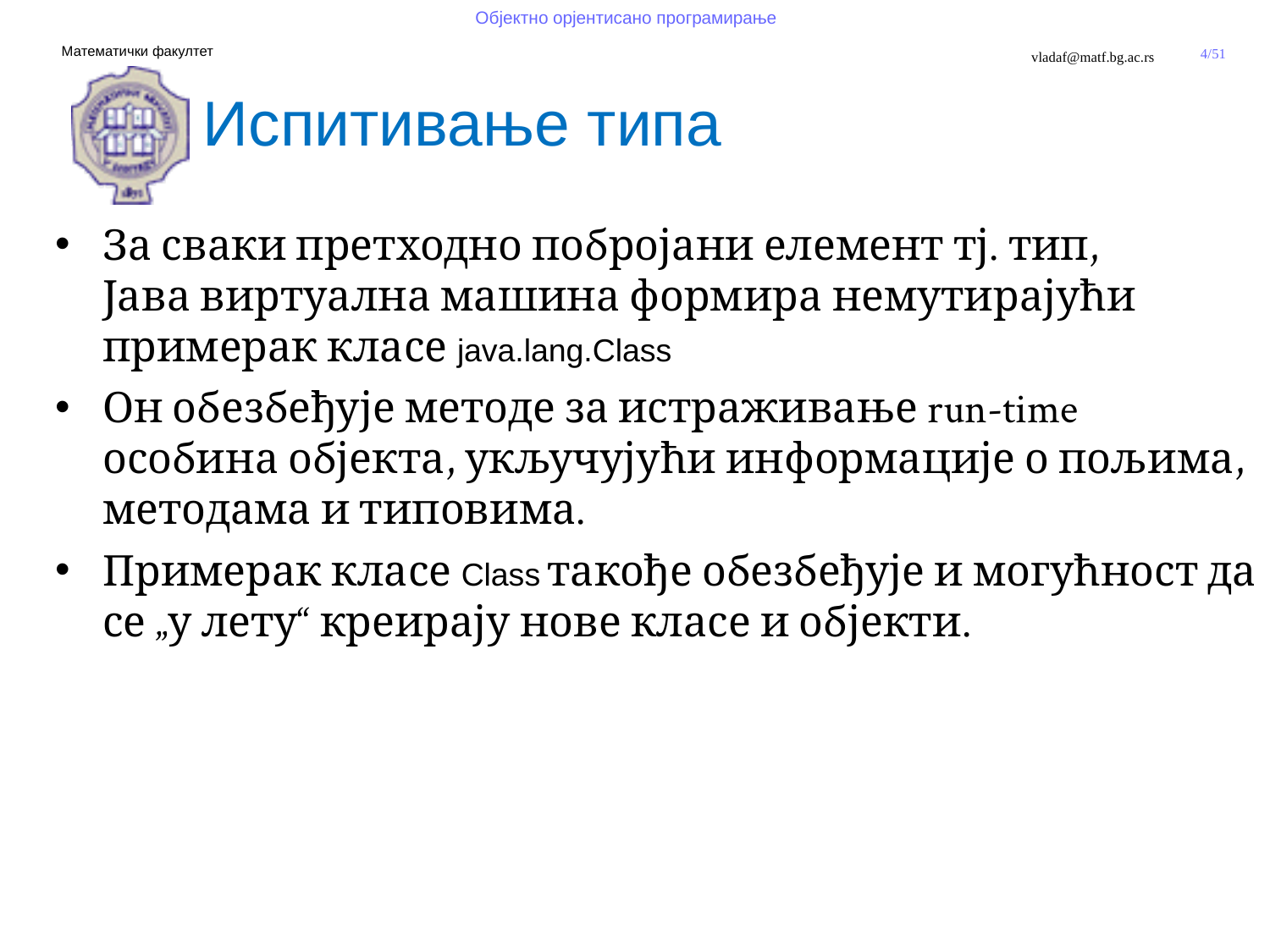

Испитивање типа
За сваки претходно побројани елемент тј. тип,
Јава виртуална машина формира немутирајући примерак класе java.lang.Class
Он обезбеђује методе за истраживање run-time особина објекта, укључујући информације о пољима, методама и типовима.
Примерак класе Class такође обезбеђује и могућност да се „у лету“ креирају нове класе и објекти.